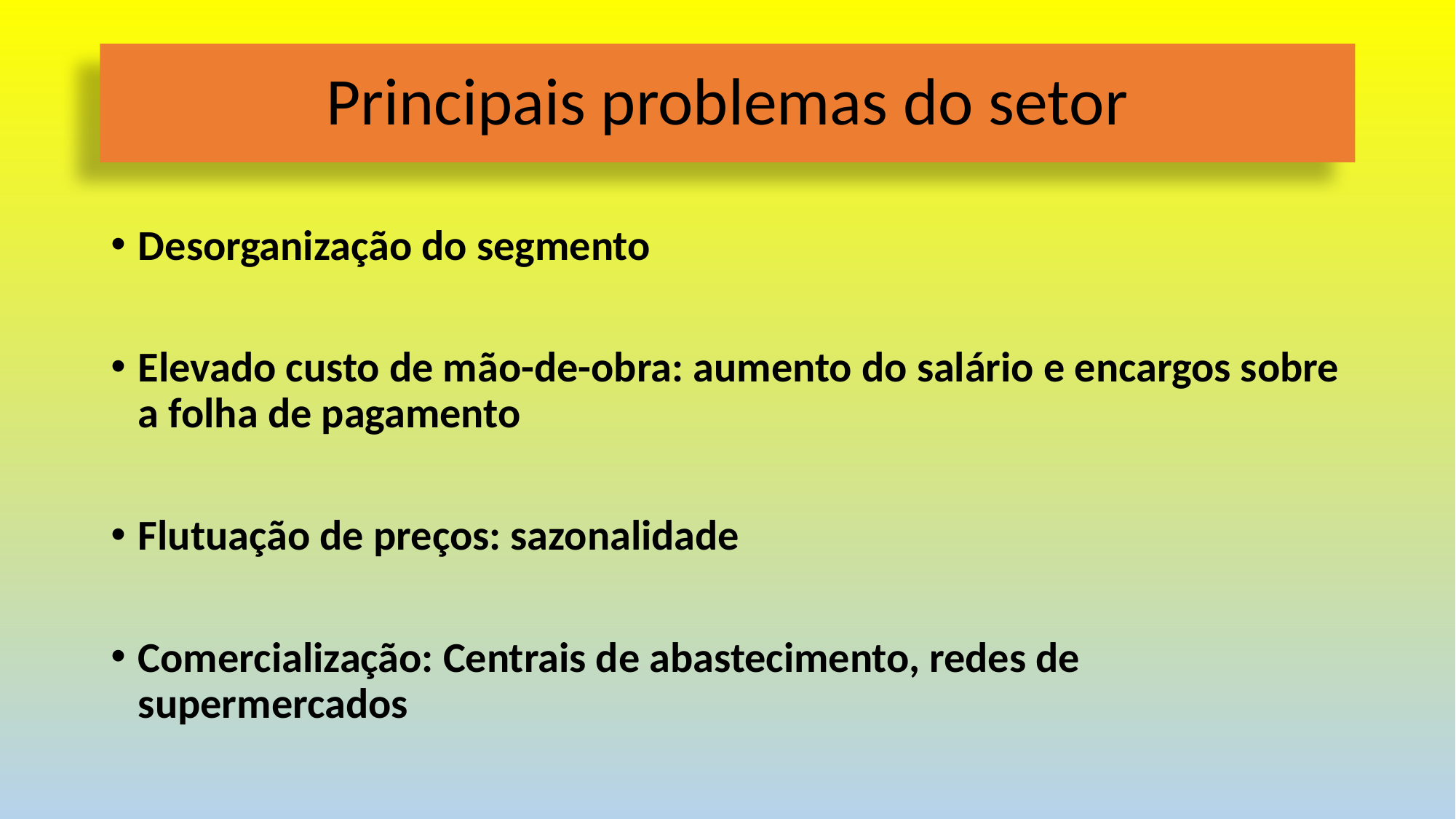

# Principais problemas do setor
Desorganização do segmento

Elevado custo de mão-de-obra: aumento do salário e encargos sobre a folha de pagamento

Flutuação de preços: sazonalidade

Comercialização: Centrais de abastecimento, redes de supermercados